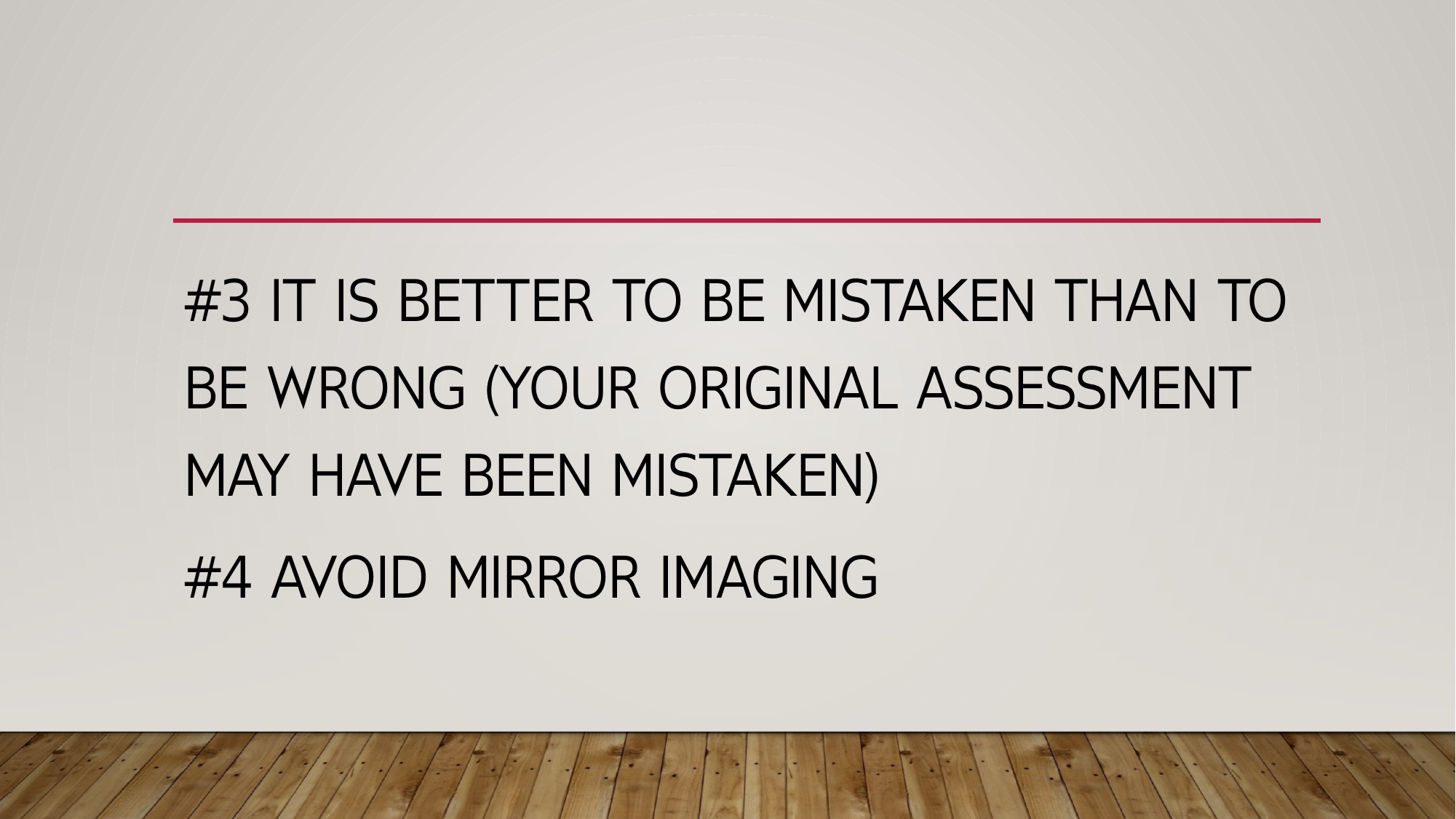

#
#3 IT IS BETTER TO BE MISTAKEN THAN TO BE WRONG (YOUR ORIGINAL ASSESSMENT MAY HAVE BEEN MISTAKEN)
#4 AVOID MIRROR IMAGING